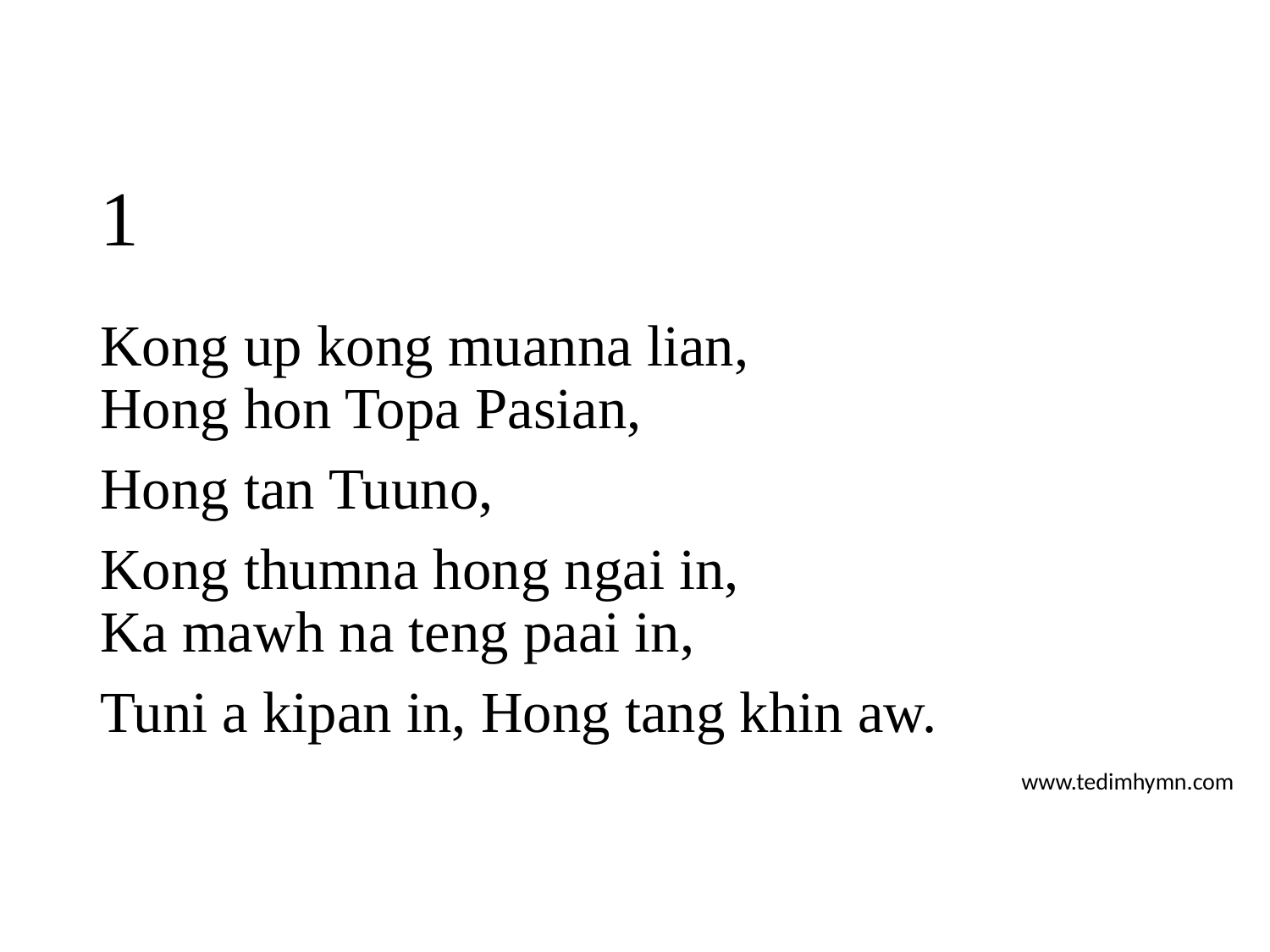

# 1
Kong up kong muanna lian,
Hong hon Topa Pasian,
Hong tan Tuuno,
Kong thumna hong ngai in,
Ka mawh na teng paai in,
Tuni a kipan in, Hong tang khin aw.
www.tedimhymn.com